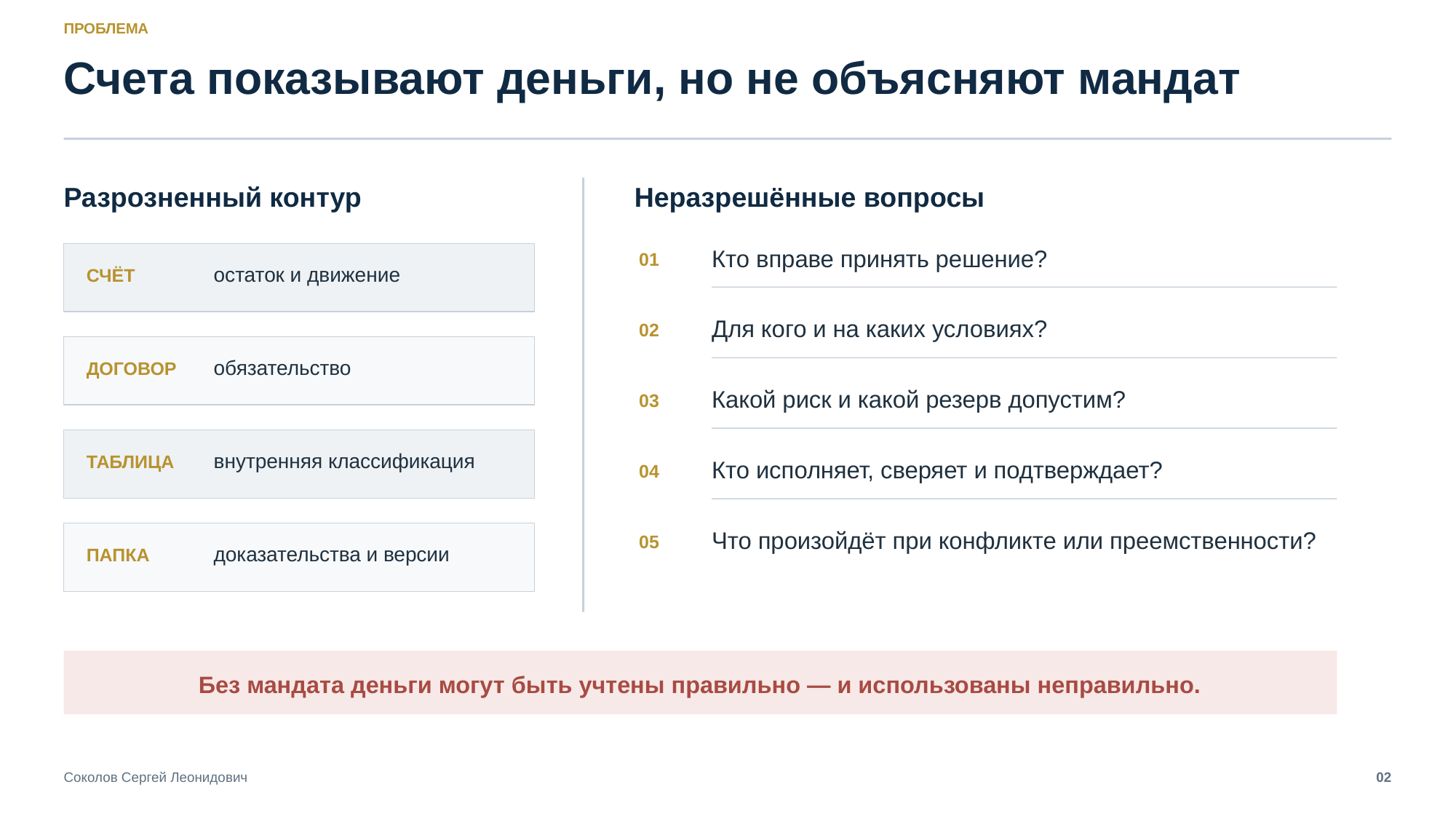

ПРОБЛЕМА
Счета показывают деньги, но не объясняют мандат

Разрозненный контур
Неразрешённые вопросы

Кто вправе принять решение?
01
остаток и движение
СЧЁТ

Для кого и на каких условиях?
02

обязательство
ДОГОВОР

Какой риск и какой резерв допустим?
03

внутренняя классификация
ТАБЛИЦА
Кто исполняет, сверяет и подтверждает?
04

Что произойдёт при конфликте или преемственности?
05
доказательства и версии
ПАПКА

Без мандата деньги могут быть учтены правильно — и использованы неправильно.
02
Соколов Сергей Леонидович